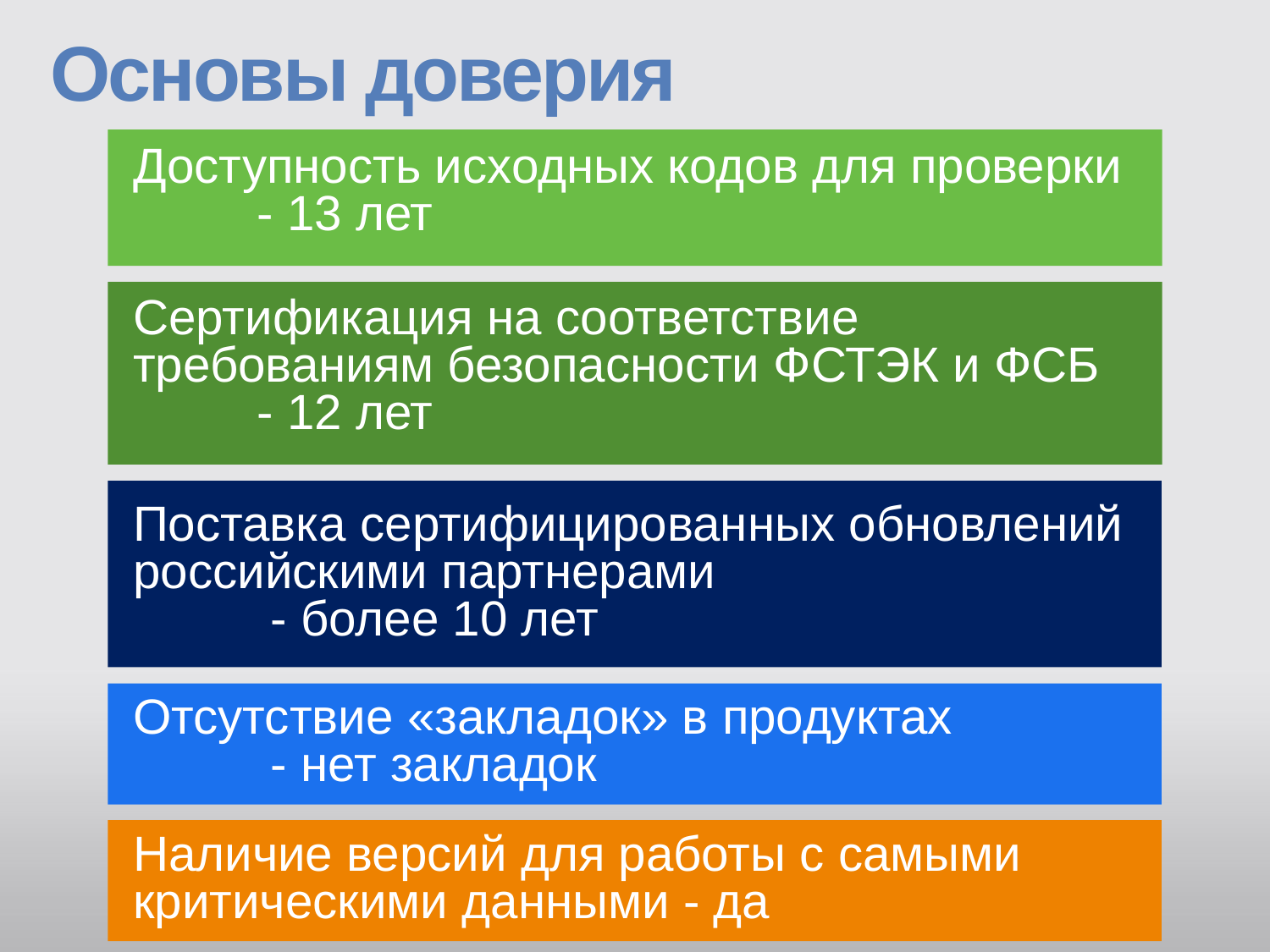

# Основы доверия
Доступность исходных кодов для проверки
         - 13 лет
Сертификация на соответствие требованиям безопасности ФСТЭК и ФСБ
         - 12 лет
Поставка сертифицированных обновлений российскими партнерами
          - более 10 лет
Отсутствие «закладок» в продуктах
          - нет закладок
Наличие версий для работы с самыми критическими данными - да